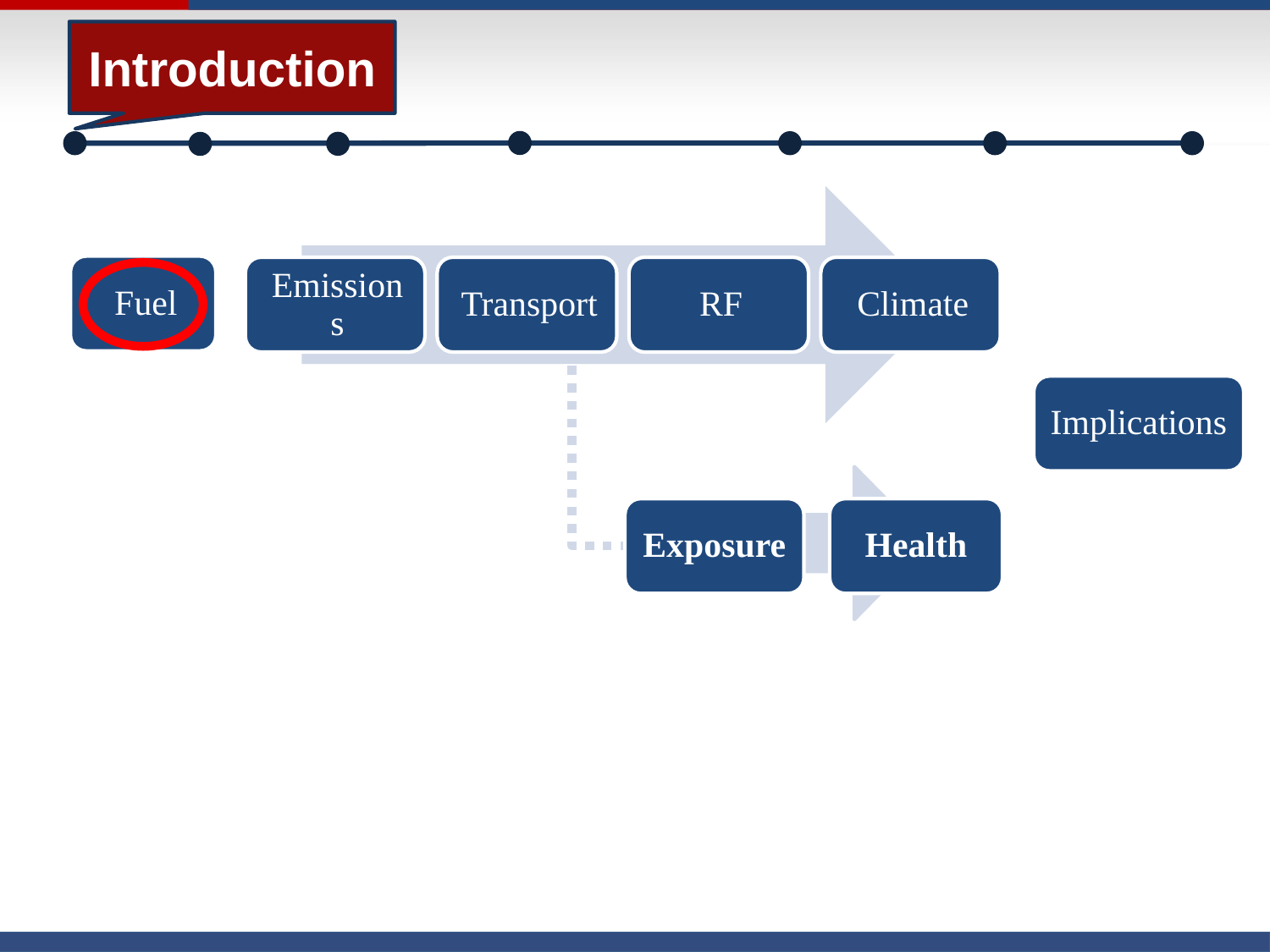

Introduction
Emissions
Transport
RF
Climate

Implications

Fuel

Exposure

Health